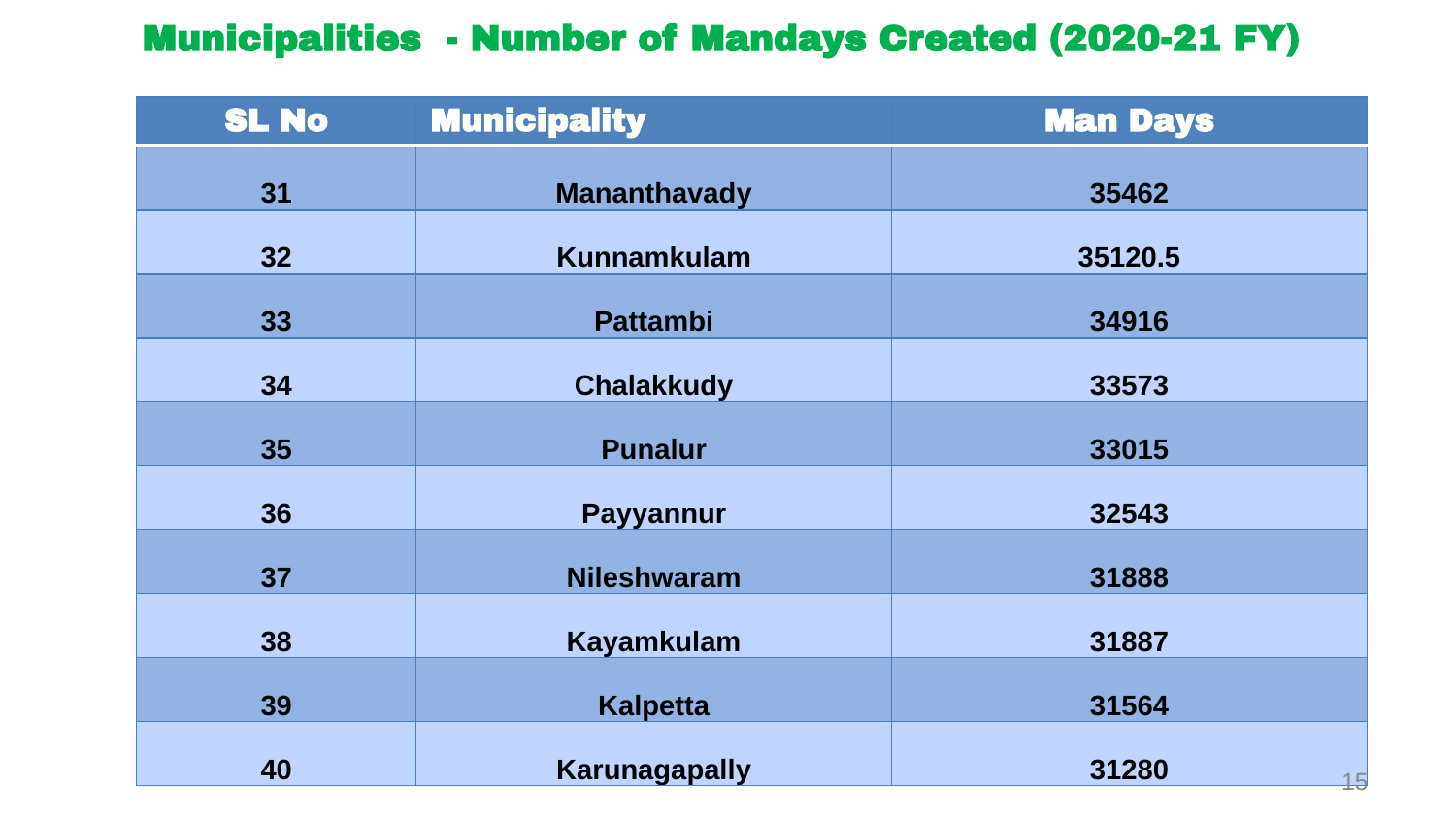

Municipalities  - Number of Mandays Created (2020-21 FY)
| SL No | Municipality | Man Days |
| --- | --- | --- |
| 31 | Mananthavady | 35462 |
| 32 | Kunnamkulam | 35120.5 |
| 33 | Pattambi | 34916 |
| 34 | Chalakkudy | 33573 |
| 35 | Punalur | 33015 |
| 36 | Payyannur | 32543 |
| 37 | Nileshwaram | 31888 |
| 38 | Kayamkulam | 31887 |
| 39 | Kalpetta | 31564 |
| 40 | Karunagapally | 31280 |
15